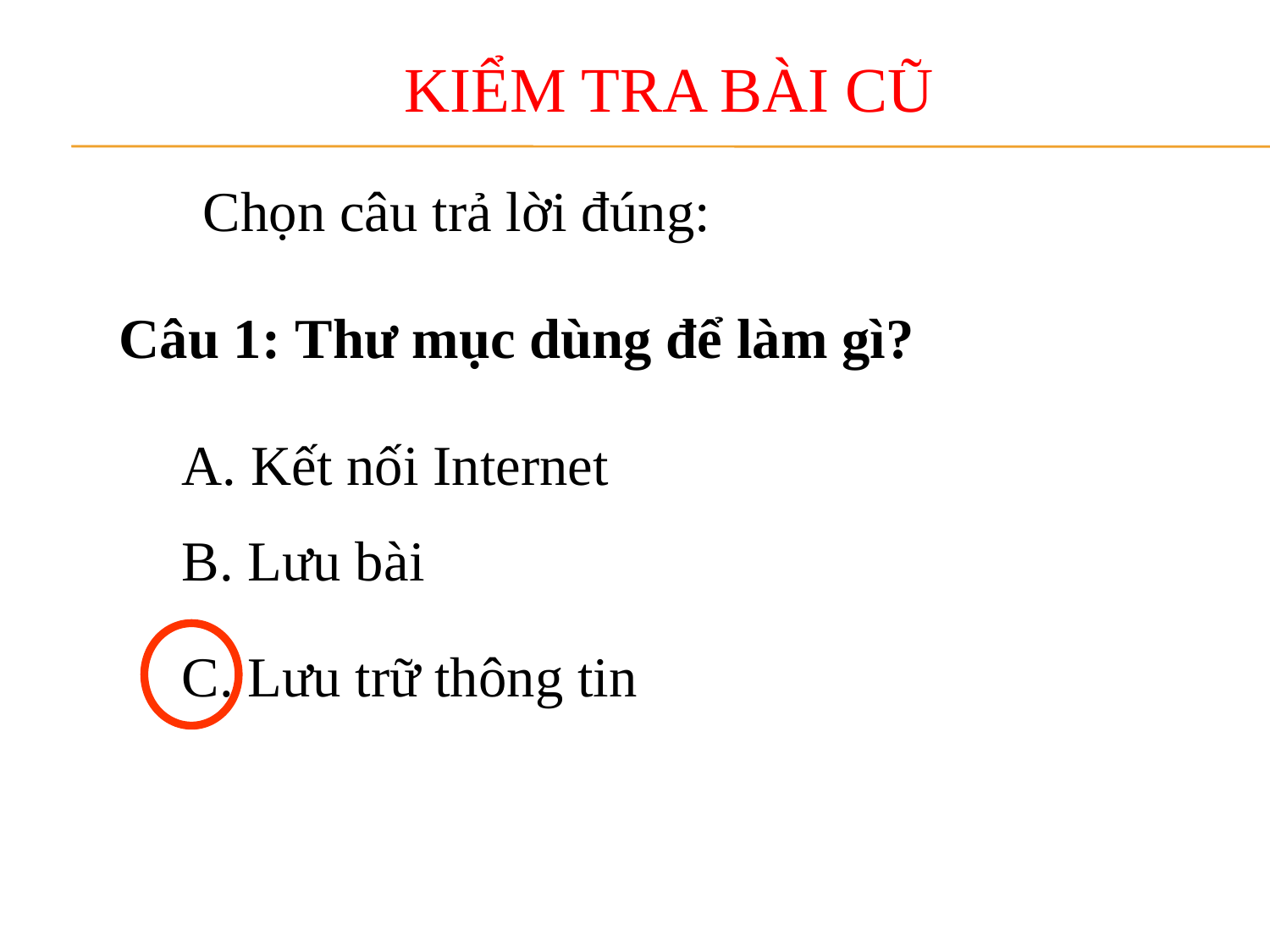

KIỂM TRA BÀI CŨ
Chọn câu trả lời đúng:
Câu 1: Thư mục dùng để làm gì?
A. Kết nối Internet
B. Lưu bài

C. Lưu trữ thông tin